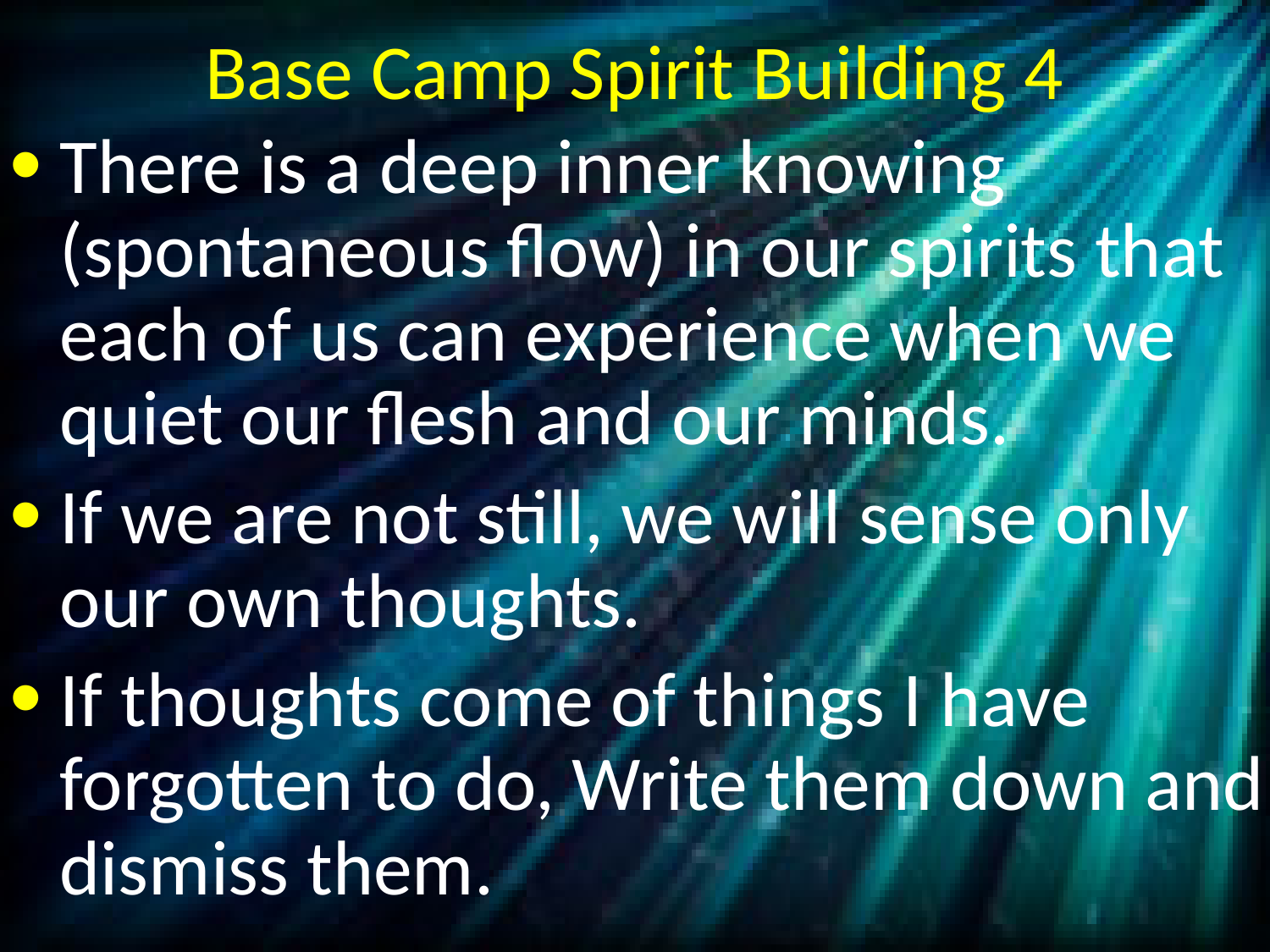

# Base Camp Spirit Building 4
There is a deep inner knowing (spontaneous flow) in our spirits that each of us can experience when we quiet our flesh and our minds.
If we are not still, we will sense only our own thoughts.
If thoughts come of things I have forgotten to do, Write them down and dismiss them.